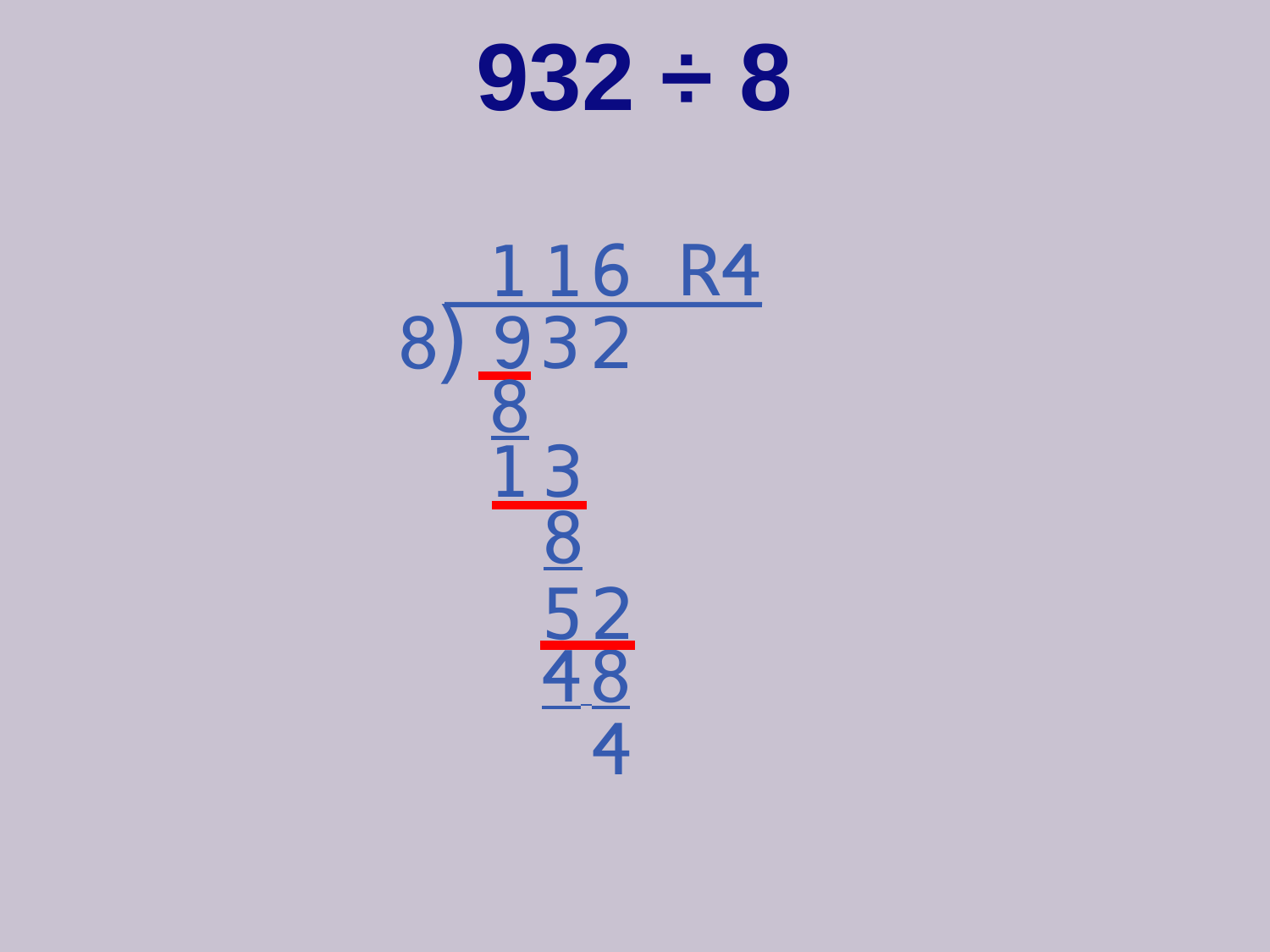

# 932 ÷ 8
6
R4
1
1
 8) 9 3 2

8
1
3
8
2
5
4 8
4